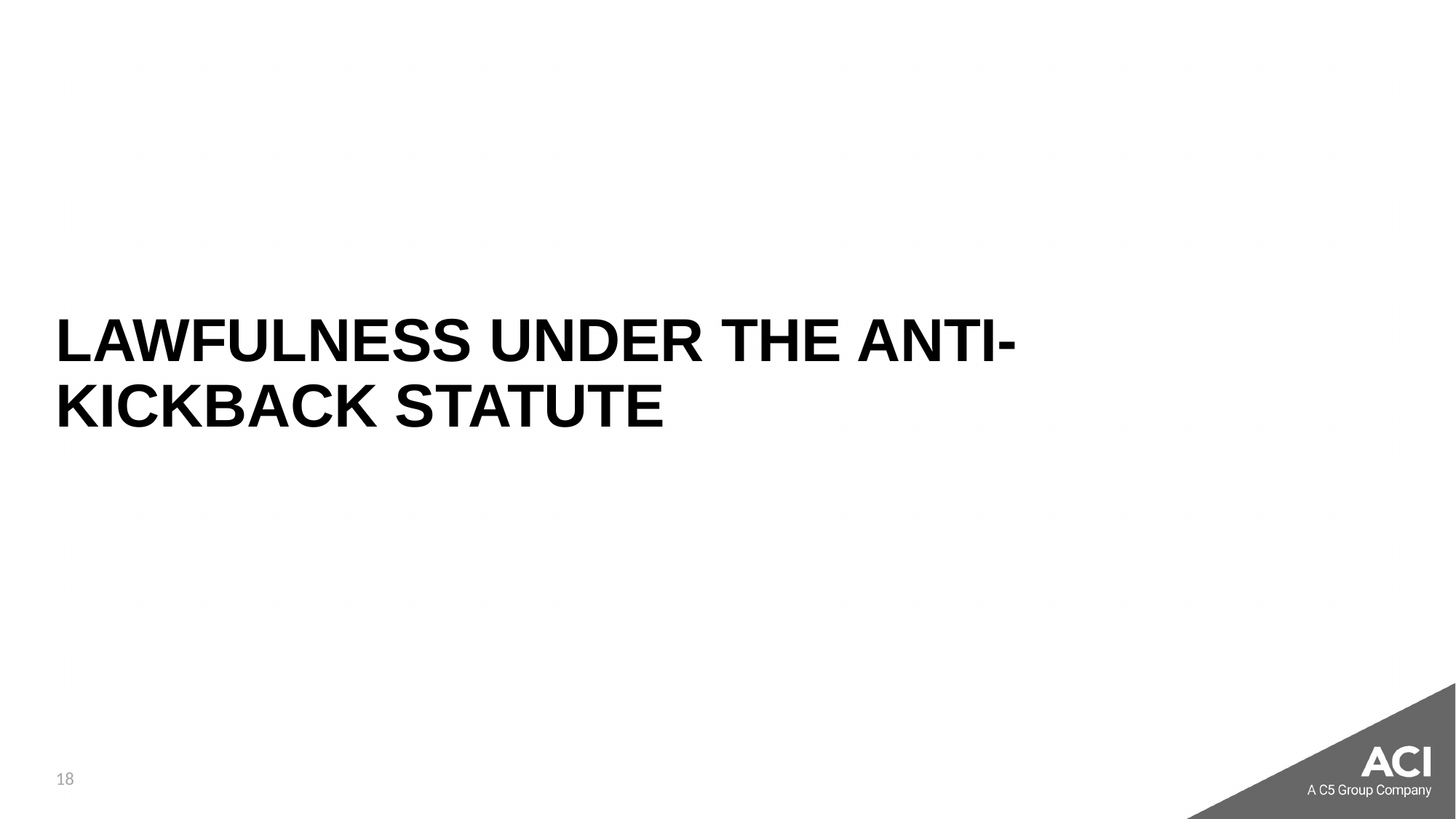

# Lawfulness under the Anti-Kickback Statute
18